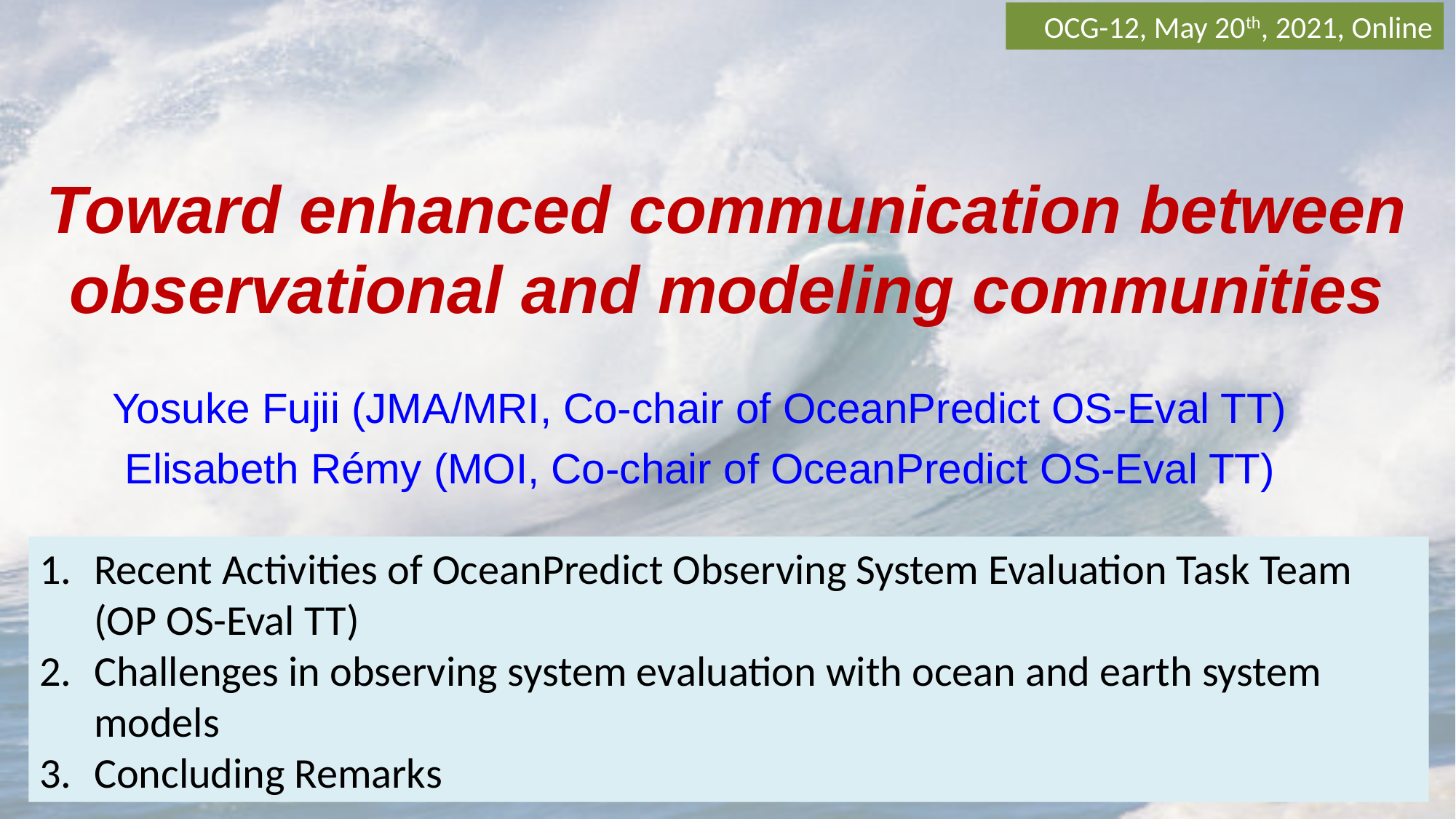

OCG-12, May 20th, 2021, Online
# Toward enhanced communication between observational and modeling communities
Yosuke Fujii (JMA/MRI, Co-chair of OceanPredict OS-Eval TT)
Elisabeth Rémy (MOI, Co-chair of OceanPredict OS-Eval TT)
Recent Activities of OceanPredict Observing System Evaluation Task Team (OP OS-Eval TT)
Challenges in observing system evaluation with ocean and earth system models
Concluding Remarks